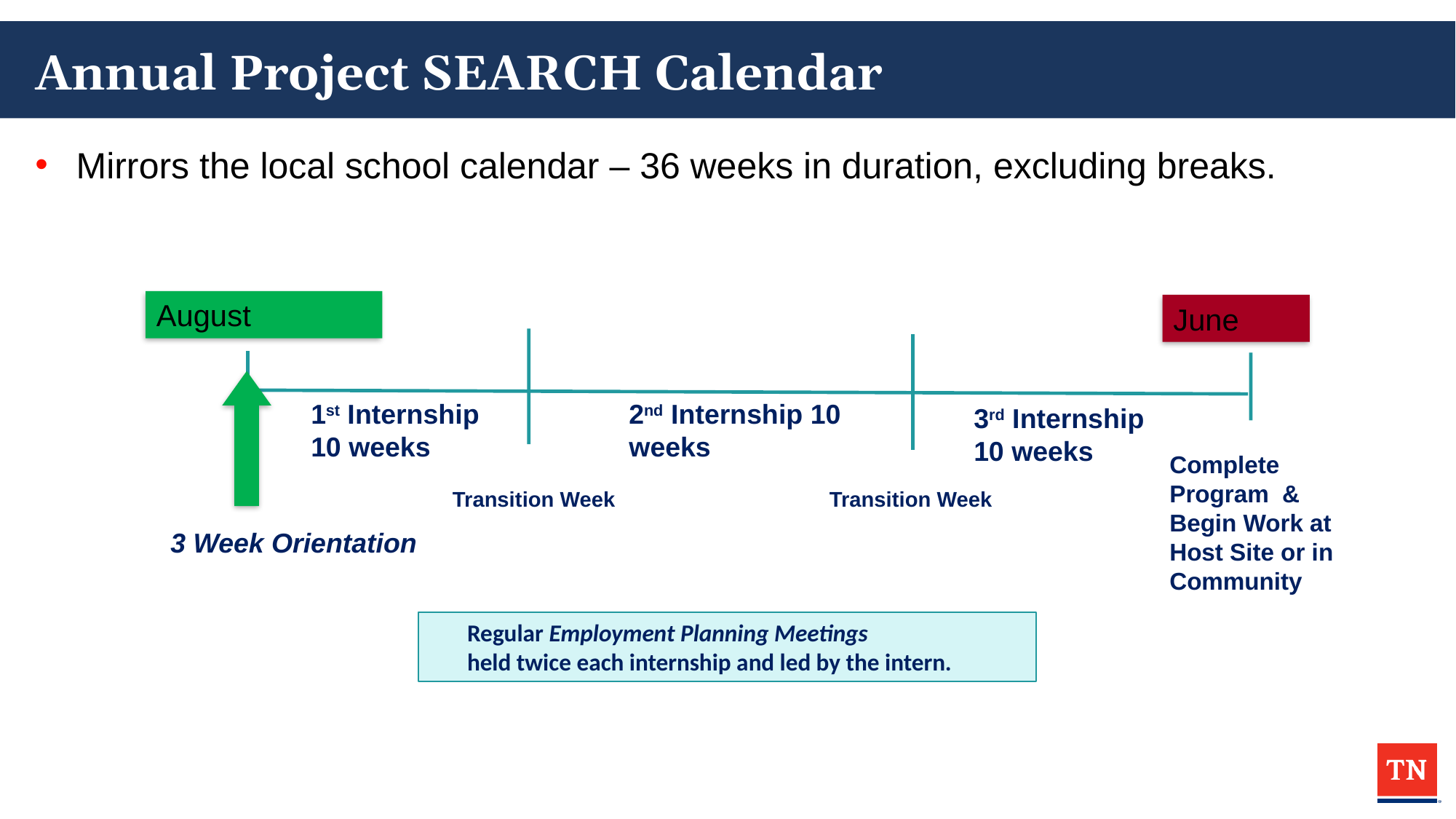

# Annual Project SEARCH Calendar
Mirrors the local school calendar – 36 weeks in duration, excluding breaks.
August
June

1st Internship 10 weeks
2nd Internship 10 weeks
3rd Internship 10 weeks
Complete Program  & Begin Work at Host Site or in Community
Transition Week
Transition Week

3 Week Orientation

       Regular Employment Planning Meetings
       held twice each internship and led by the intern.